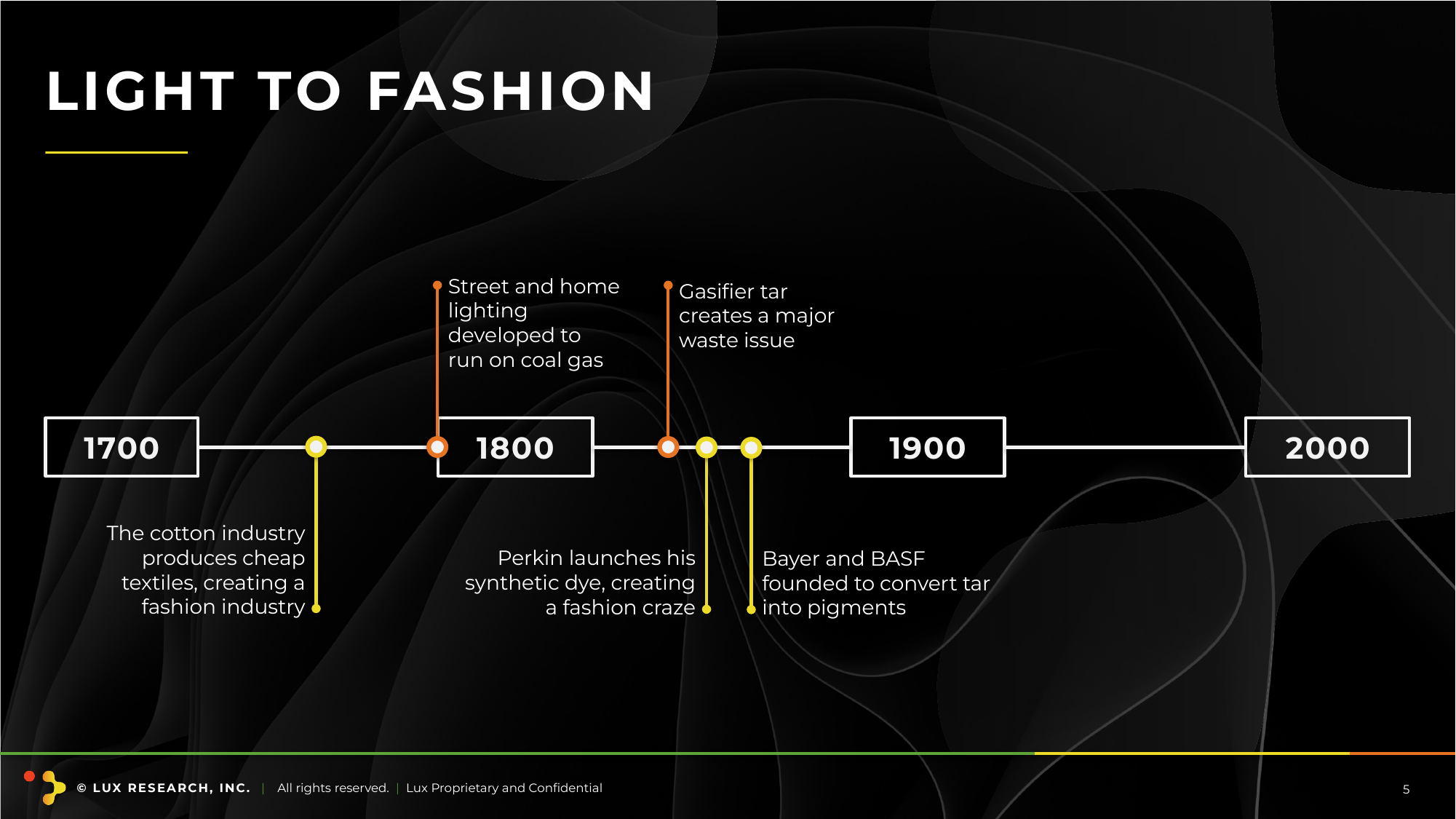

Light to fashion
Street and home lighting developed to run on coal gas
Gasifier tar creates a major waste issue

1700
1800
1900
2000

The cotton industry produces cheap textiles, creating a fashion industry
Perkin launches his synthetic dye, creating a fashion craze
Bayer and BASF founded to convert tar into pigments
5